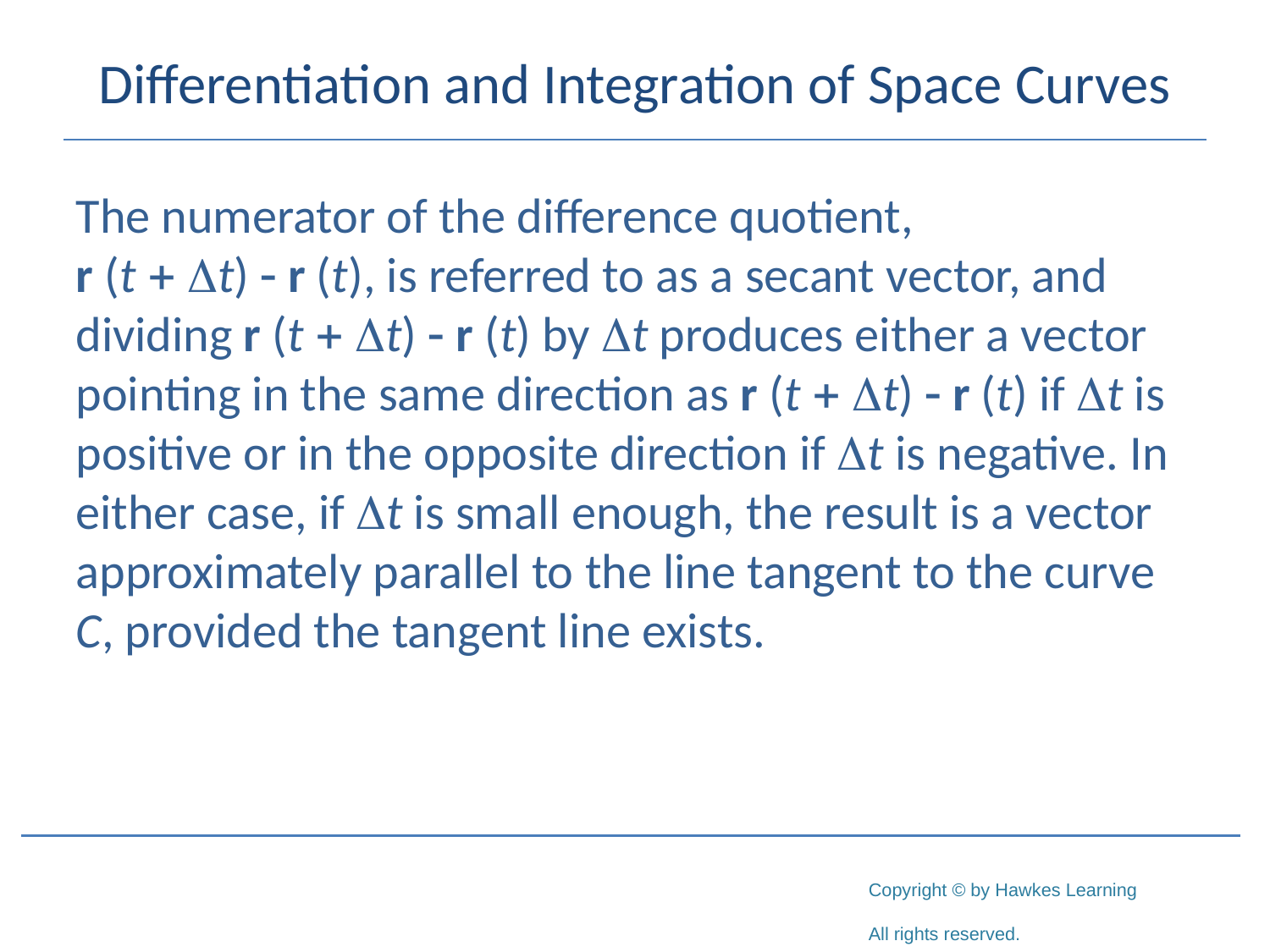

# Differentiation and Integration of Space Curves
The numerator of the difference quotient,
r (t + Δt) − r (t), is referred to as a secant vector, and dividing r (t + Δt) − r (t) by Δt produces either a vector pointing in the same direction as r (t + Δt) − r (t) if Δt is positive or in the opposite direction if Δt is negative. In either case, if Δt is small enough, the result is a vector approximately parallel to the line tangent to the curve C, provided the tangent line exists.